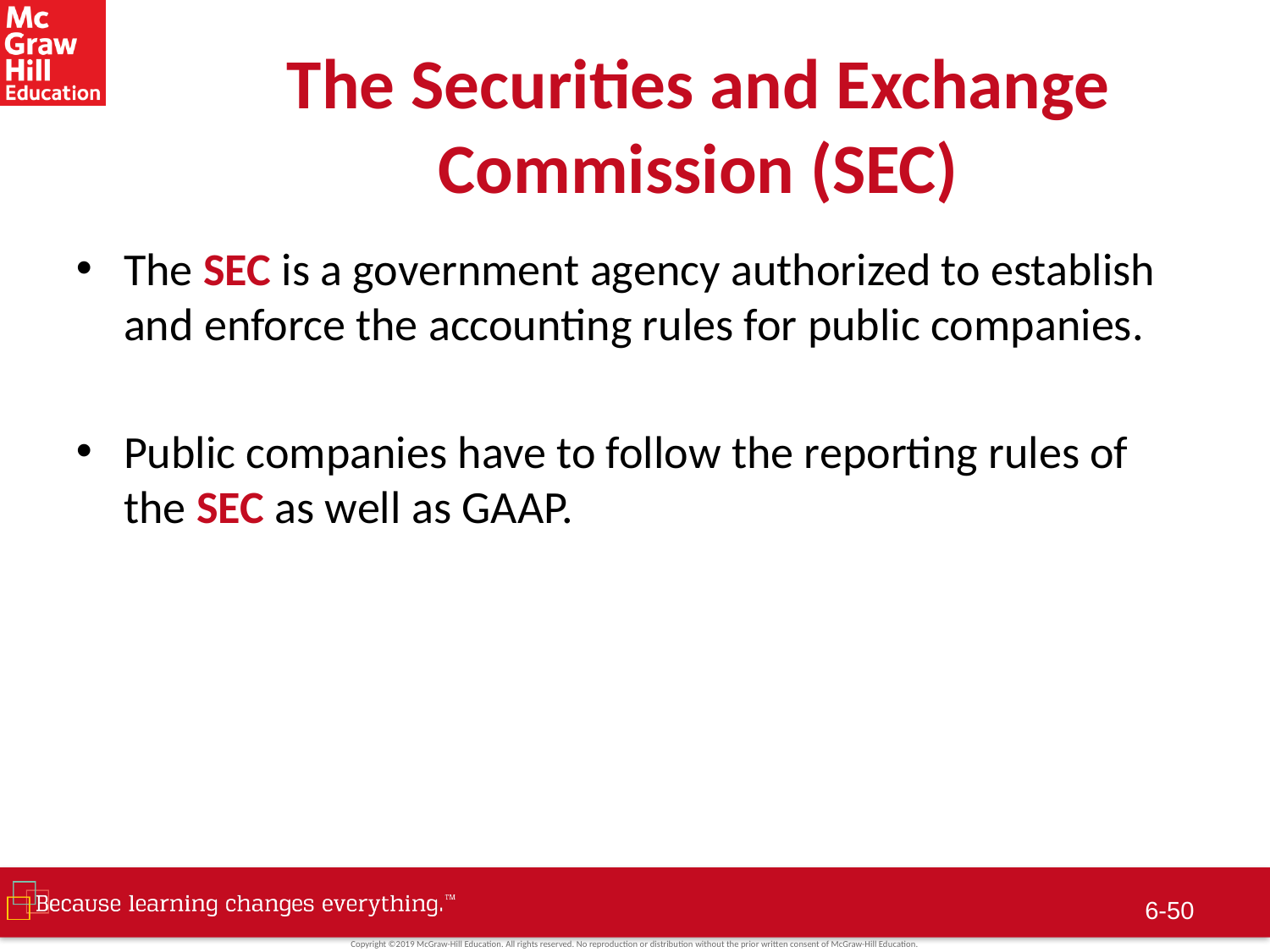

# The Securities and Exchange Commission (SEC)

The SEC is a government agency authorized to establish and enforce the accounting rules for public companies.

Public companies have to follow the reporting rules of the SEC as well as GAAP.

6-50